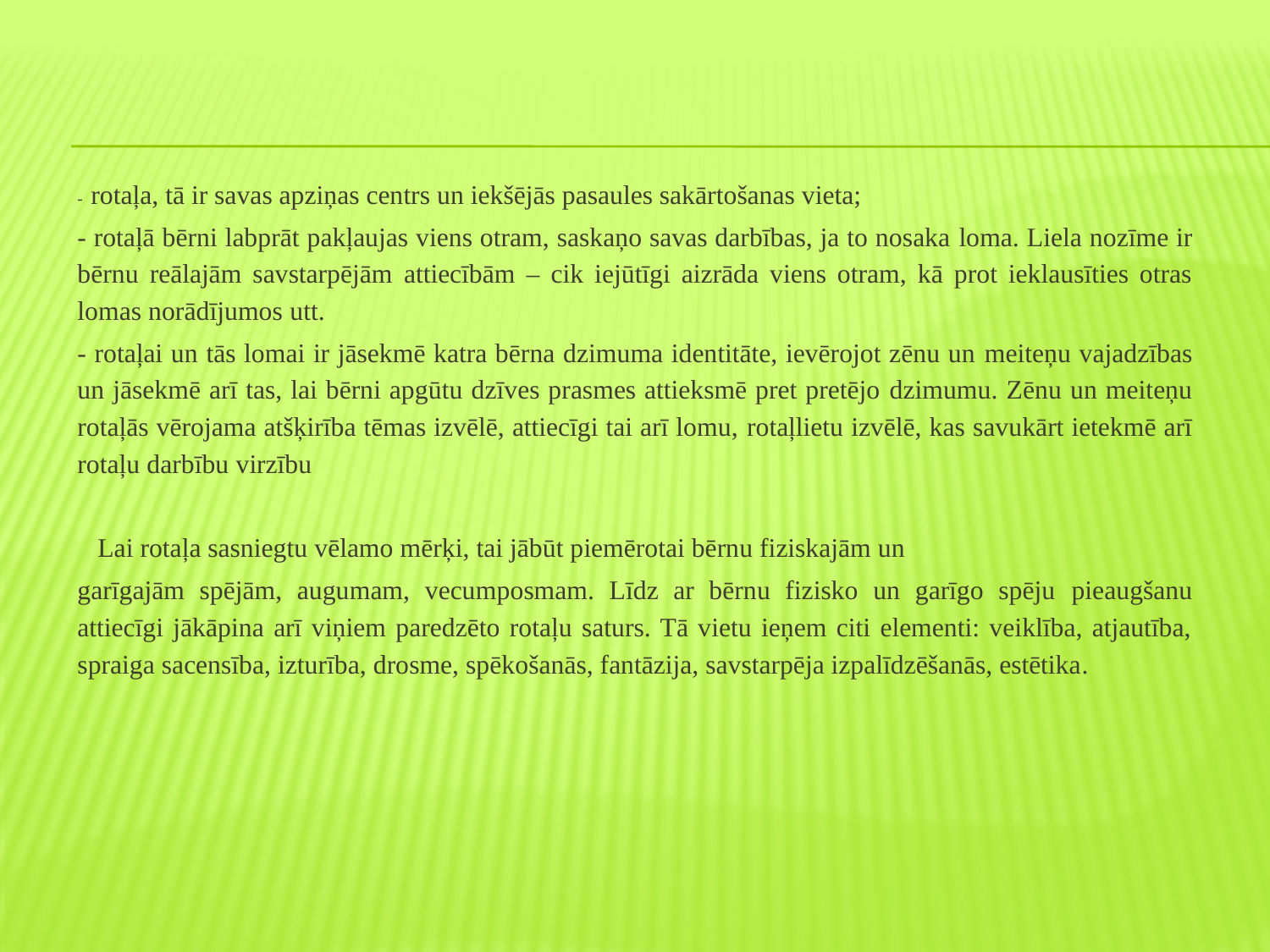

-  rotaļa, tā ir savas apziņas centrs un iekšējās pasaules sakārtošanas vieta;
- rotaļā bērni labprāt pakļaujas viens otram, saskaņo savas darbības, ja to nosaka loma. Liela nozīme ir bērnu reālajām savstarpējām attiecībām – cik iejūtīgi aizrāda viens otram, kā prot ieklausīties otras lomas norādījumos utt.
- rotaļai un tās lomai ir jāsekmē katra bērna dzimuma identitāte, ievērojot zēnu un meiteņu vajadzības un jāsekmē arī tas, lai bērni apgūtu dzīves prasmes attieksmē pret pretējo dzimumu. Zēnu un meiteņu rotaļās vērojama atšķirība tēmas izvēlē, attiecīgi tai arī lomu, rotaļlietu izvēlē, kas savukārt ietekmē arī rotaļu darbību virzību

   Lai rotaļa sasniegtu vēlamo mērķi, tai jābūt piemērotai bērnu fiziskajām un
garīgajām spējām, augumam, vecumposmam. Līdz ar bērnu fizisko un garīgo spēju pieaugšanu attiecīgi jākāpina arī viņiem paredzēto rotaļu saturs. Tā vietu ieņem citi elementi: veiklība, atjautība, spraiga sacensība, izturība, drosme, spēkošanās, fantāzija, savstarpēja izpalīdzēšanās, estētika.